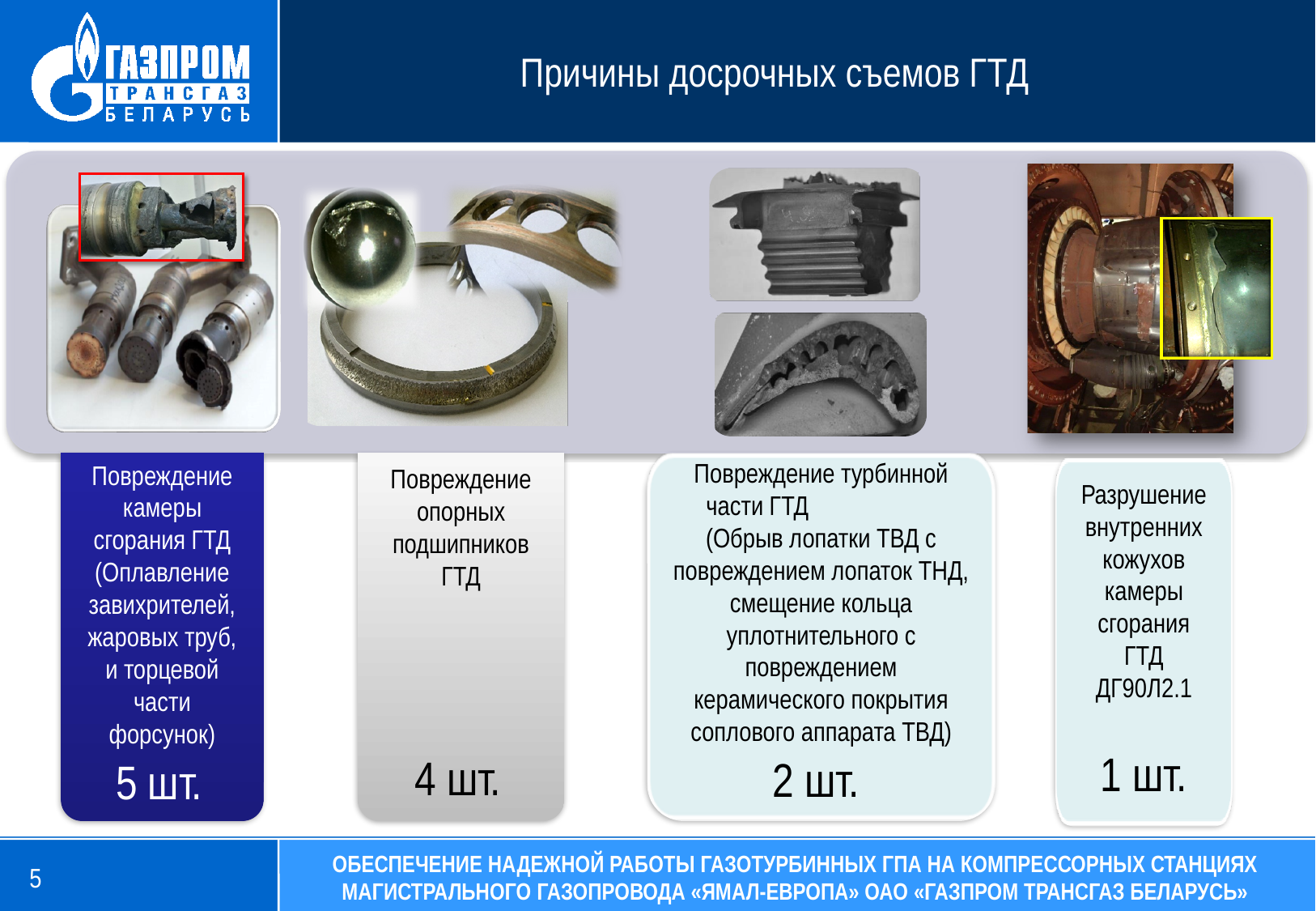

# Причины досрочных съемов ГТД
Повреждение камеры сгорания ГТД (Оплавление завихрителей, жаровых труб, и торцевой части форсунок)
5 шт.
Повреждение опорных подшипников ГТД

4 шт.
Повреждение турбинной части ГТД                      (Обрыв лопатки ТВД с повреждением лопаток ТНД, смещение кольца уплотнительного с повреждением керамического покрытия соплового аппарата ТВД)
2 шт.
Разрушение внутренних кожухов камеры сгорания ГТД ДГ90Л2.1

1 шт.
5
Обеспечение надежной работы газотурбинных ГПА на компрессорных станциях магистрального газопровода «Ямал-Европа» оао «Газпром трансгаз Беларусь»